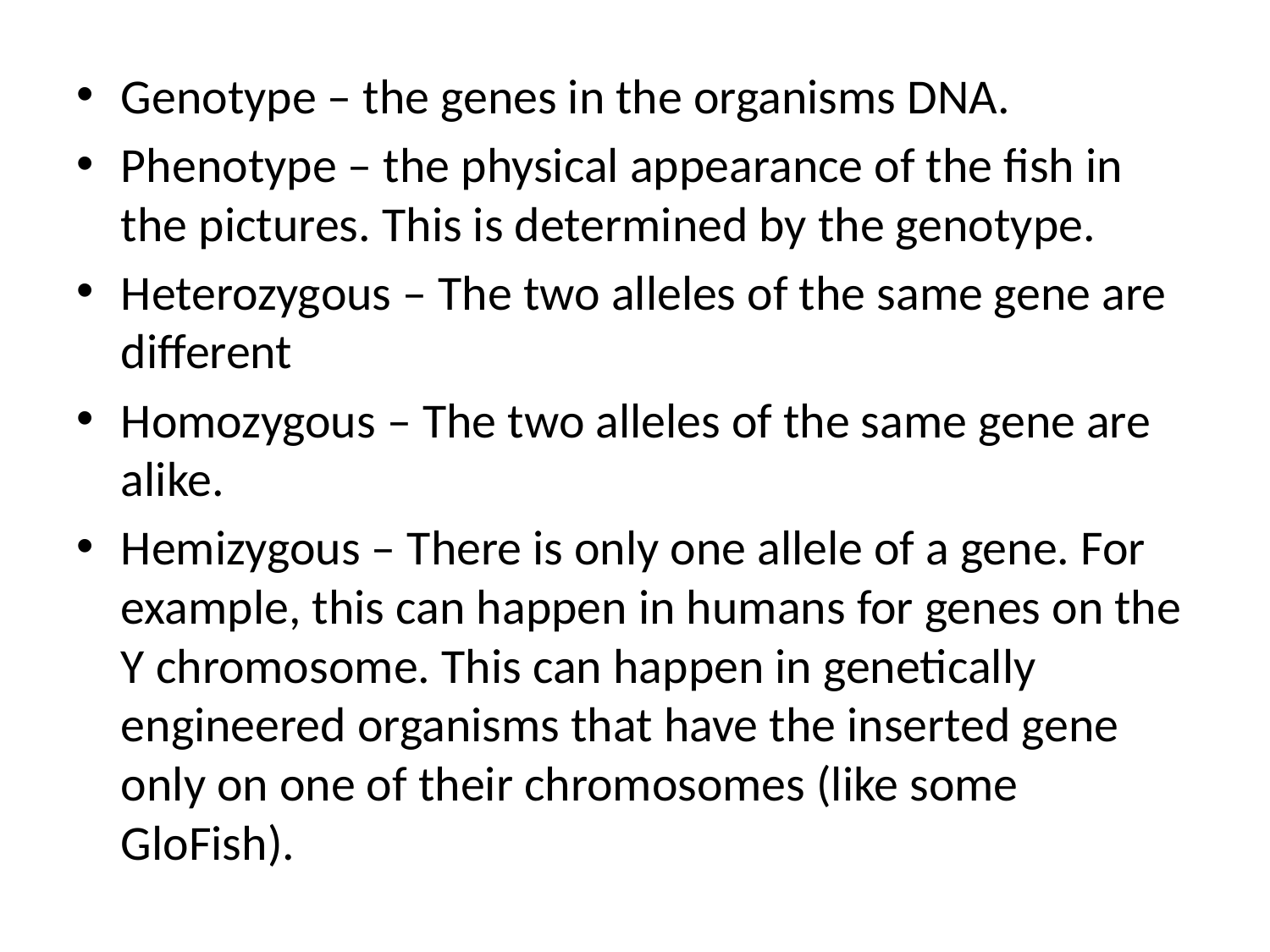

Genotype – the genes in the organisms DNA.
Phenotype – the physical appearance of the fish in the pictures. This is determined by the genotype.
Heterozygous – The two alleles of the same gene are different
Homozygous – The two alleles of the same gene are alike.
Hemizygous – There is only one allele of a gene. For example, this can happen in humans for genes on the Y chromosome. This can happen in genetically engineered organisms that have the inserted gene only on one of their chromosomes (like some GloFish).